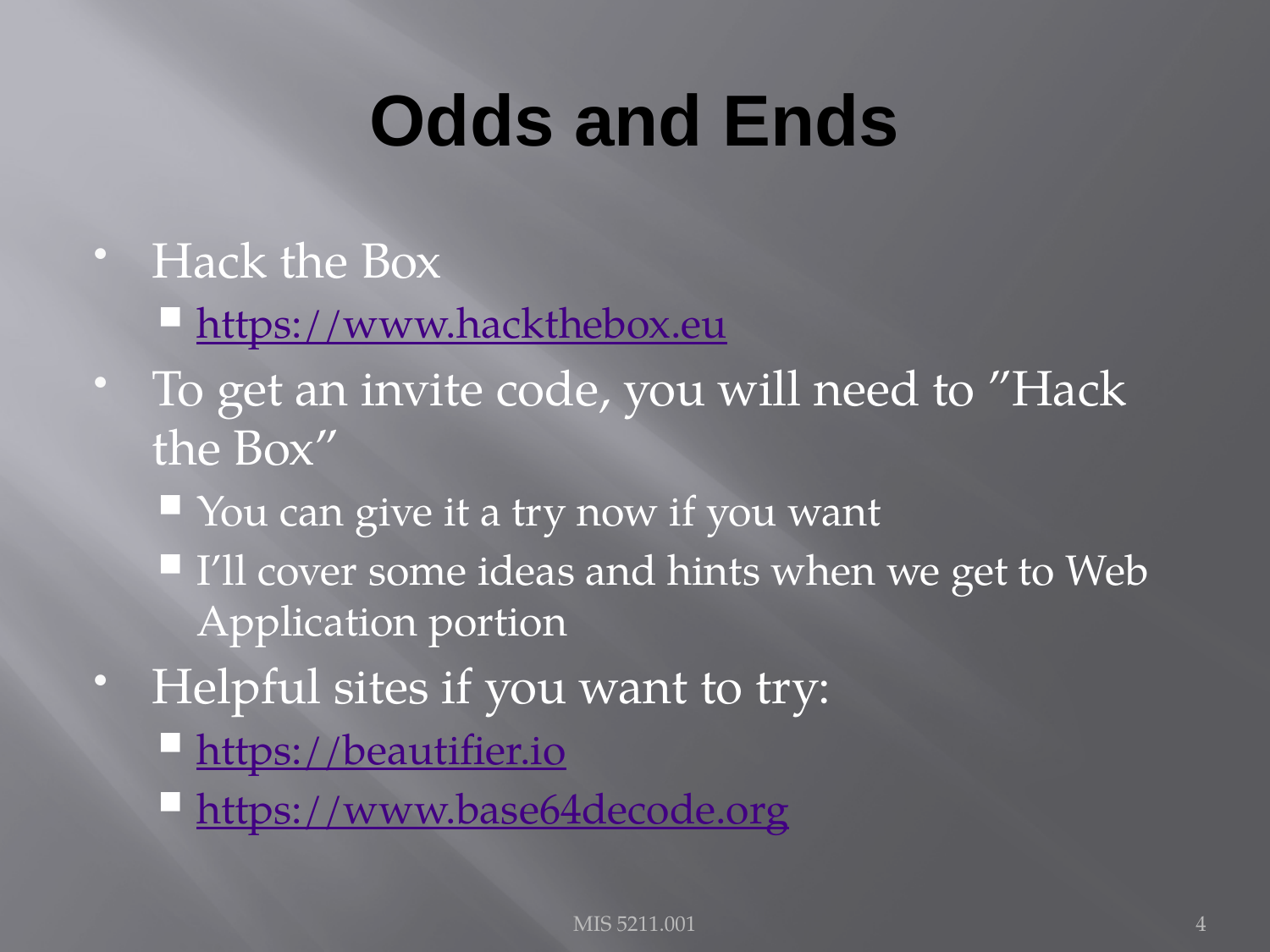

# Odds and Ends
Hack the Box
https://www.hackthebox.eu
To get an invite code, you will need to ”Hack the Box”
You can give it a try now if you want
I’ll cover some ideas and hints when we get to Web Application portion
Helpful sites if you want to try:
https://beautifier.io
https://www.base64decode.org

MIS 5211.001
4